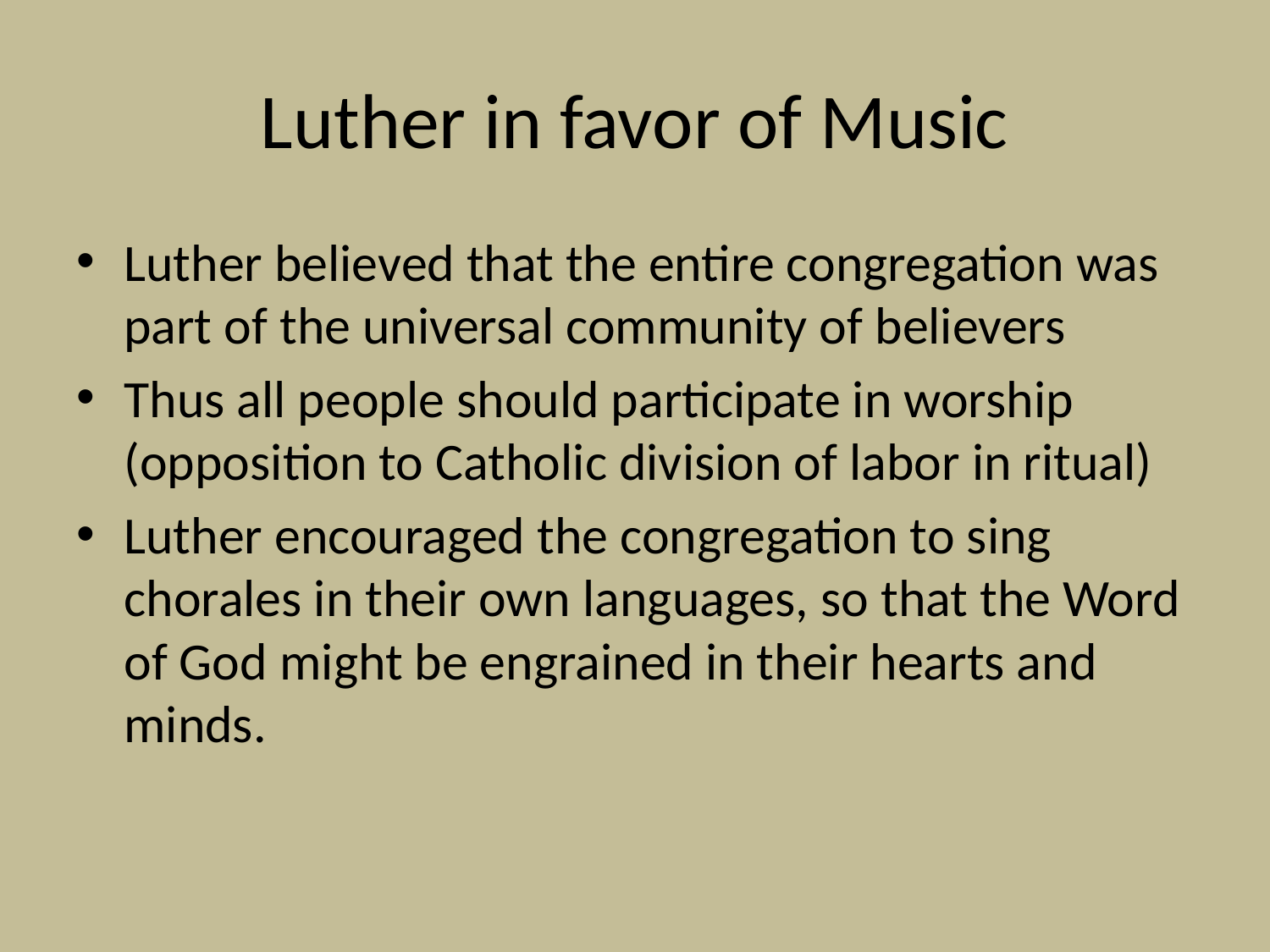

# Luther in favor of Music
Luther believed that the entire congregation was part of the universal community of believers
Thus all people should participate in worship (opposition to Catholic division of labor in ritual)
Luther encouraged the congregation to sing chorales in their own languages, so that the Word of God might be engrained in their hearts and minds.